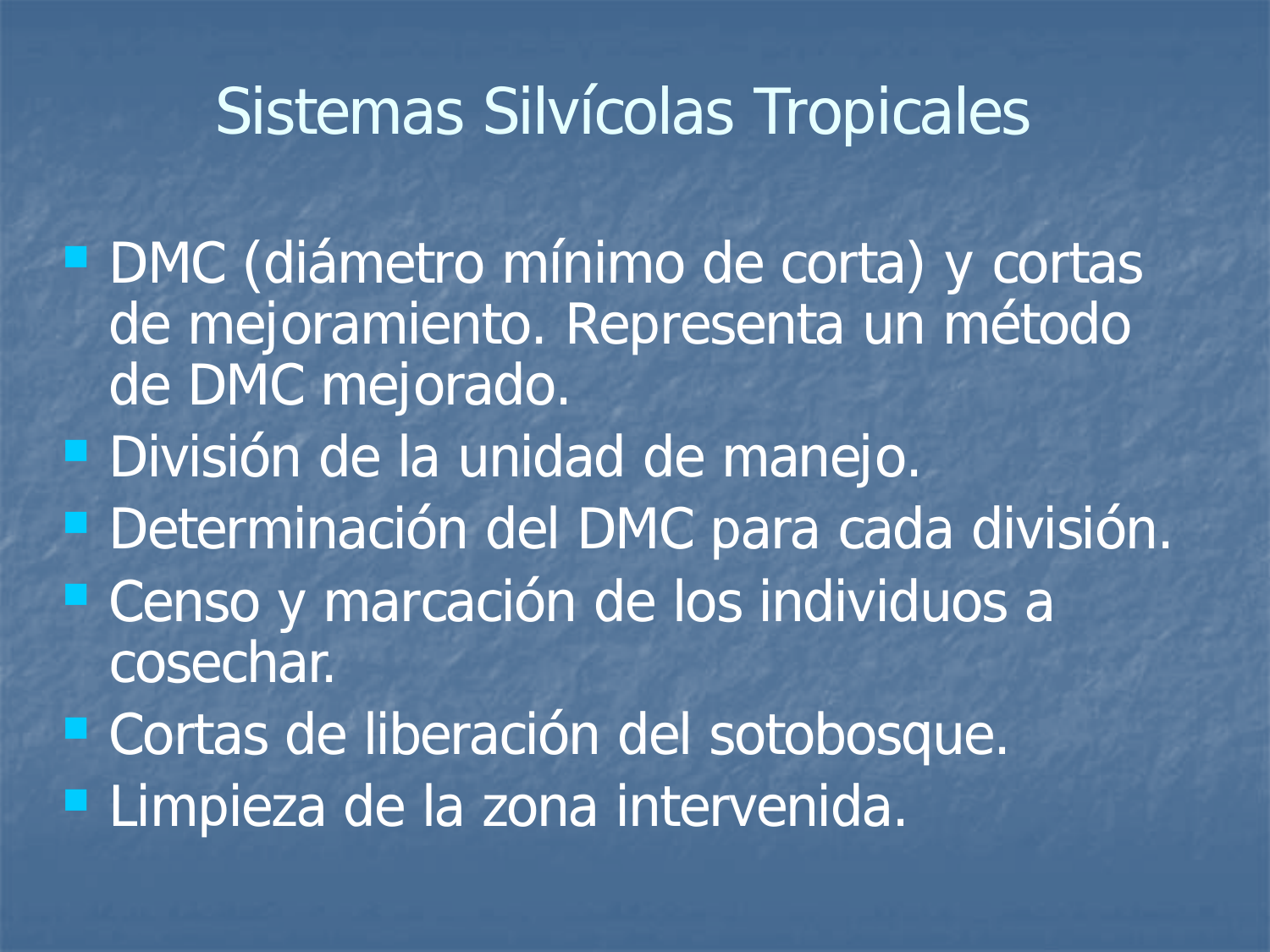

# Sistemas Silvícolas Tropicales
DMC (diámetro mínimo de corta) y cortas de mejoramiento. Representa un método de DMC mejorado.
División de la unidad de manejo.
Determinación del DMC para cada división.
Censo y marcación de los individuos a cosechar.
Cortas de liberación del sotobosque.
Limpieza de la zona intervenida.